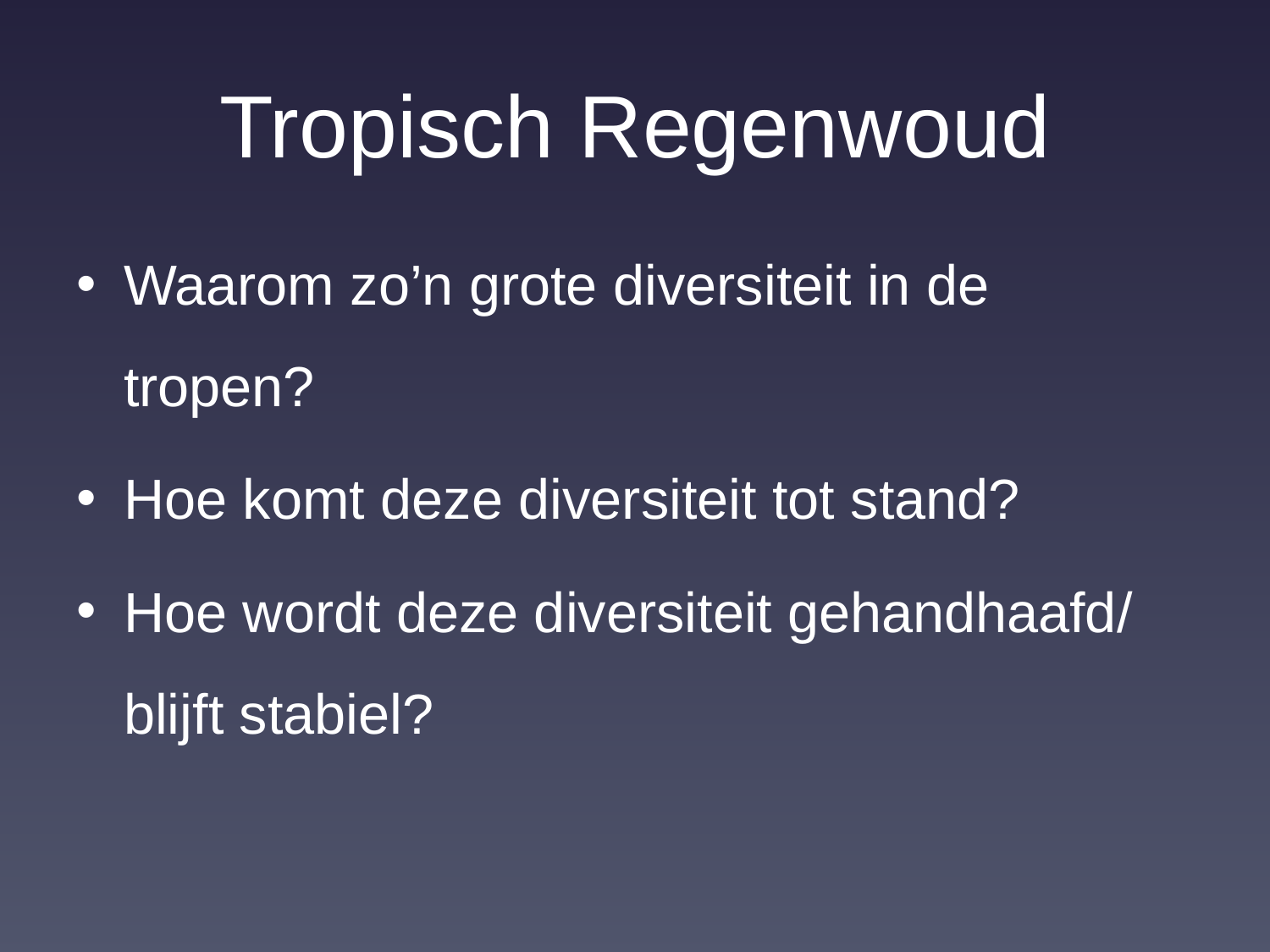

# Tropisch Regenwoud
Waarom zo’n grote diversiteit in de tropen?
Hoe komt deze diversiteit tot stand?
Hoe wordt deze diversiteit gehandhaafd/ blijft stabiel?